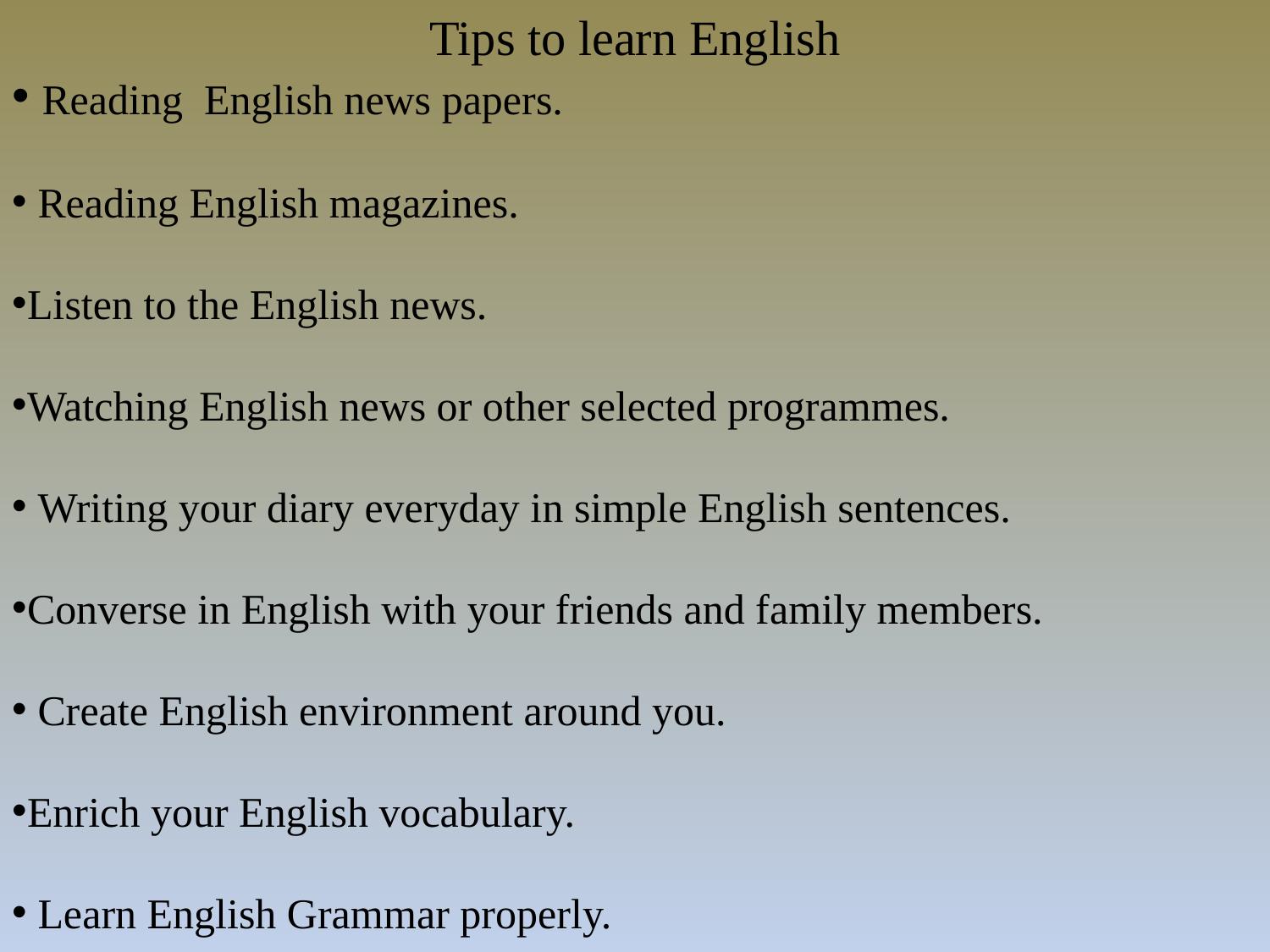

Tips to learn English
 Reading  English news papers.

 Reading English magazines.

Listen to the English news.

Watching English news or other selected programmes.

 Writing your diary everyday in simple English sentences.

Converse in English with your friends and family members.

 Create English environment around you.

Enrich your English vocabulary.

 Learn English Grammar properly.